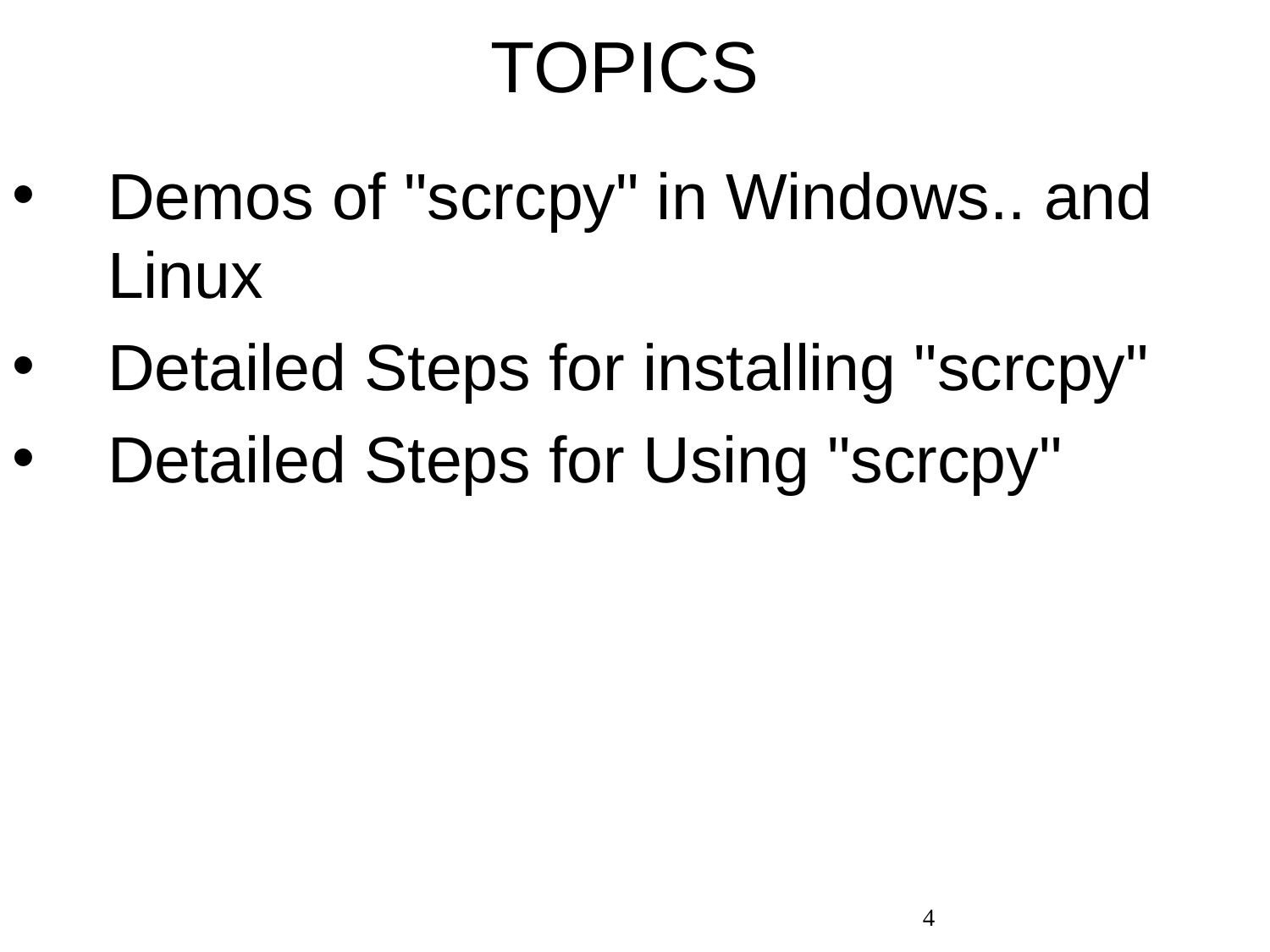

# TOPICS
Demos of "scrcpy" in Windows.. and Linux
Detailed Steps for installing "scrcpy"
Detailed Steps for Using "scrcpy"
4